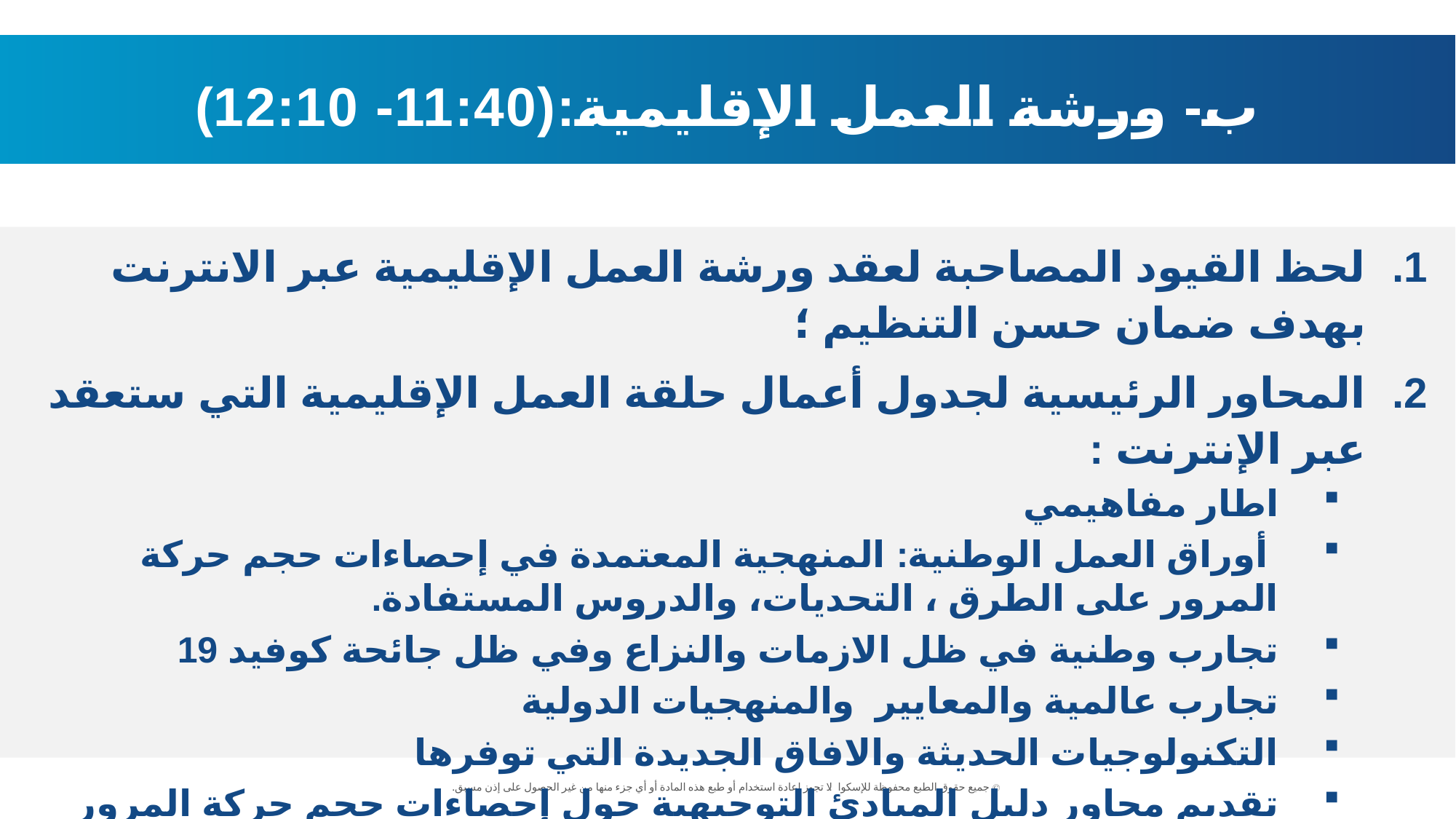

ب- ورشة العمل الإقليمية:(11:40- 12:10)
لحظ القيود المصاحبة لعقد ورشة العمل الإقليمية عبر الانترنت بهدف ضمان حسن التنظيم ؛
المحاور الرئيسية لجدول أعمال حلقة العمل الإقليمية التي ستعقد عبر الإنترنت :
اطار مفاهيمي
 أوراق العمل الوطنية: المنهجية المعتمدة في إحصاءات حجم حركة المرور على الطرق ، التحديات، والدروس المستفادة.
تجارب وطنية في ظل الازمات والنزاع وفي ظل جائحة كوفيد 19
تجارب عالمية والمعايير  والمنهجيات الدولية
التكنولوجيات الحديثة والافاق الجديدة التي توفرها
تقديم محاور دليل المبادئ التوجيهية حول إحصاءات حجم حركة المرور على الطرق ( المركبات – كيلوميتر)
التوصيات